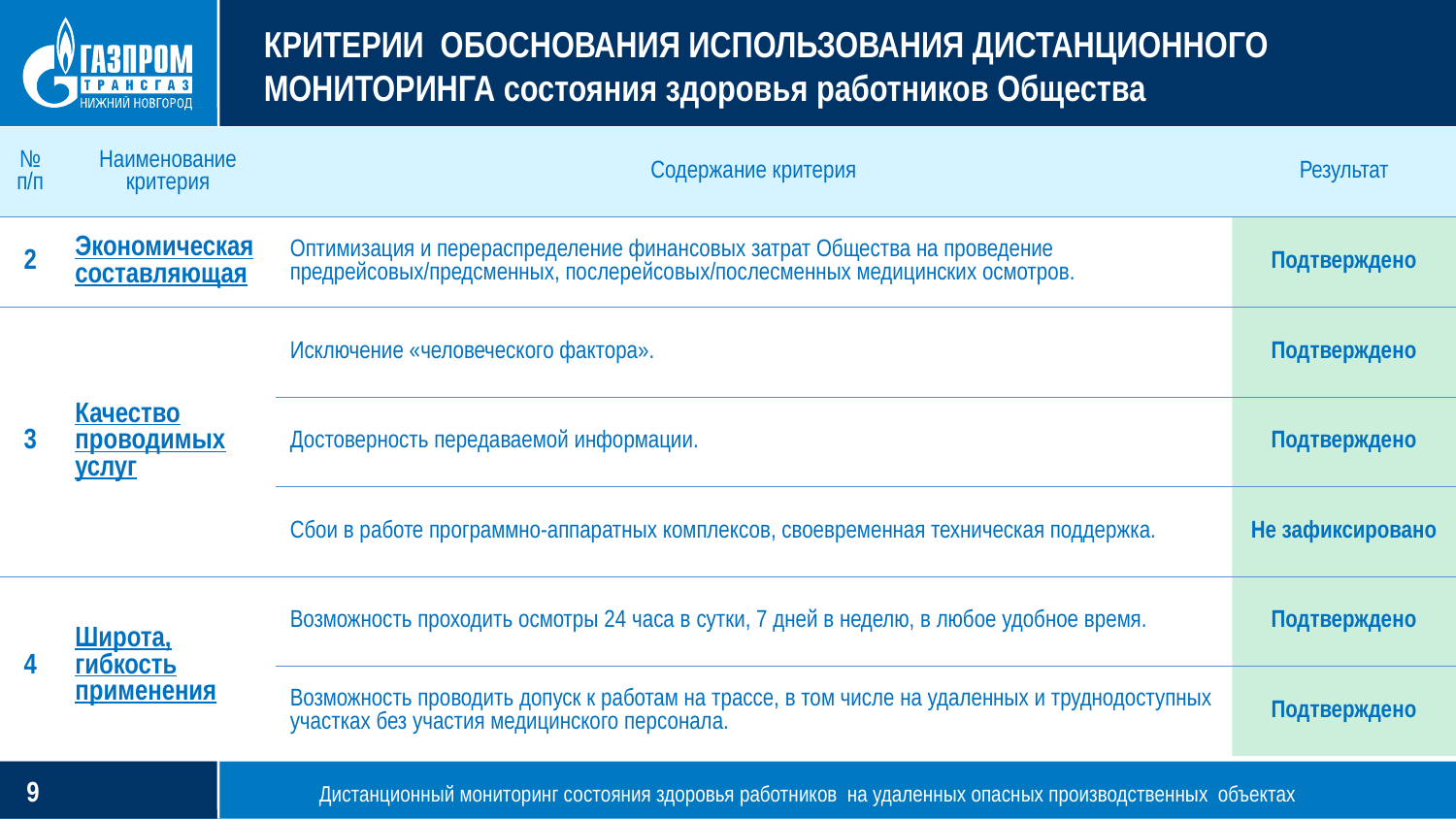

# КРИТЕРИИ  ОБОСНОВАНИЯ ИСПОЛЬЗОВАНИЯ ДИСТАНЦИОННОГО МОНИТОРИНГА состояния здоровья работников Общества
| № п/п | Наименование критерия | Содержание критерия | Результат |
| --- | --- | --- | --- |
| 2 | Экономическая составляющая | Оптимизация и перераспределение финансовых затрат Общества на проведение предрейсовых/предсменных, послерейсовых/послесменных медицинских осмотров. | Подтверждено |
| 3 | Качество проводимых услуг | Исключение «человеческого фактора». | Подтверждено |
|  |  | Достоверность передаваемой информации. | Подтверждено |
|  |  | Сбои в работе программно-аппаратных комплексов, своевременная техническая поддержка. | Не зафиксировано |
| 4 | Широта, гибкость применения | Возможность проходить осмотры 24 часа в сутки, 7 дней в неделю, в любое удобное время. | Подтверждено |
|  |  | Возможность проводить допуск к работам на трассе, в том числе на удаленных и труднодоступных участках без участия медицинского персонала. | Подтверждено |
Дистанционный мониторинг состояния здоровья работников  на удаленных опасных производственных  объектах